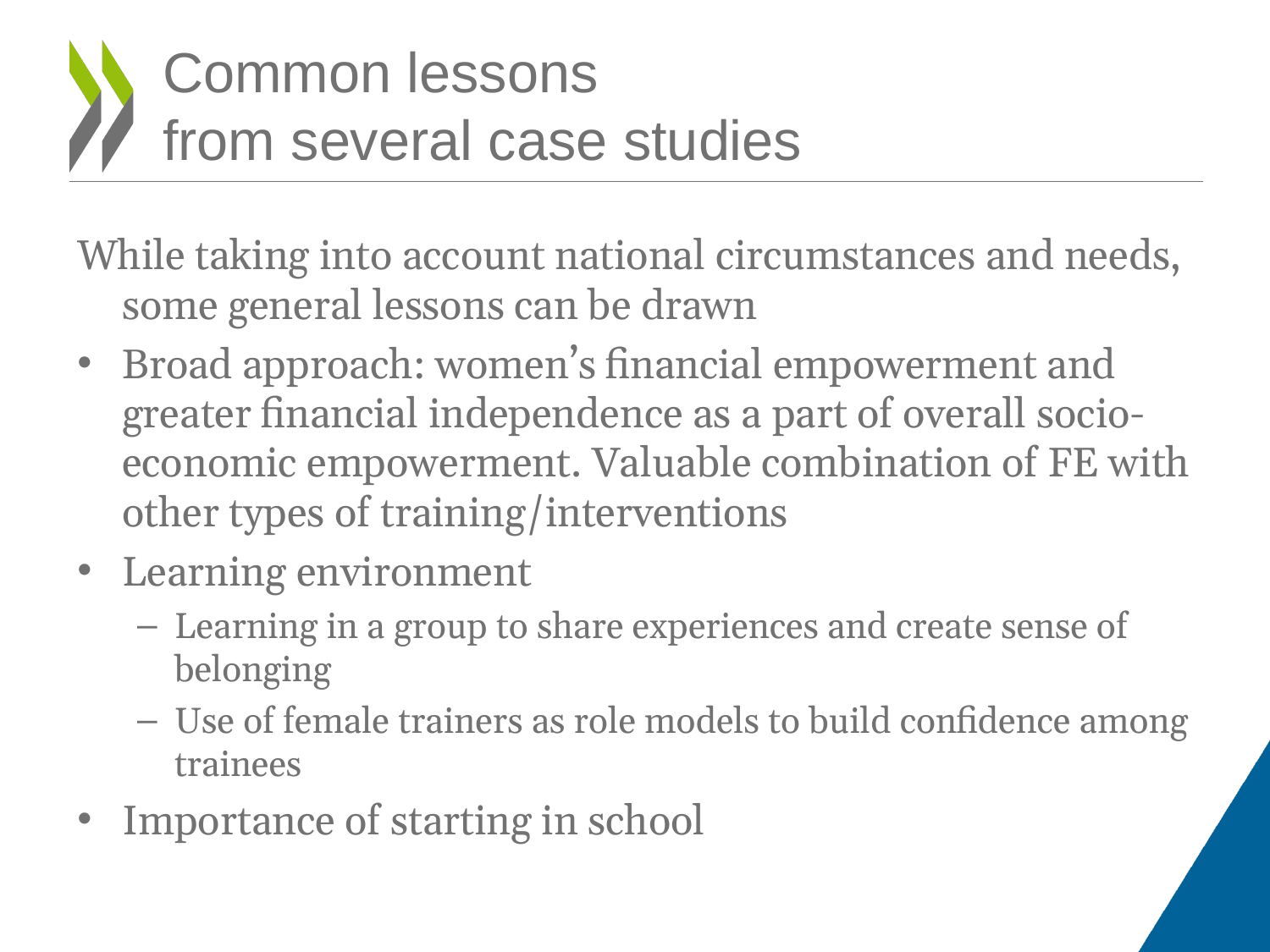

# Common lessons from several case studies
While taking into account national circumstances and needs, some general lessons can be drawn
Broad approach: women’s financial empowerment and greater financial independence as a part of overall socio-economic empowerment. Valuable combination of FE with other types of training/interventions
Learning environment
Learning in a group to share experiences and create sense of belonging
Use of female trainers as role models to build confidence among trainees
Importance of starting in school